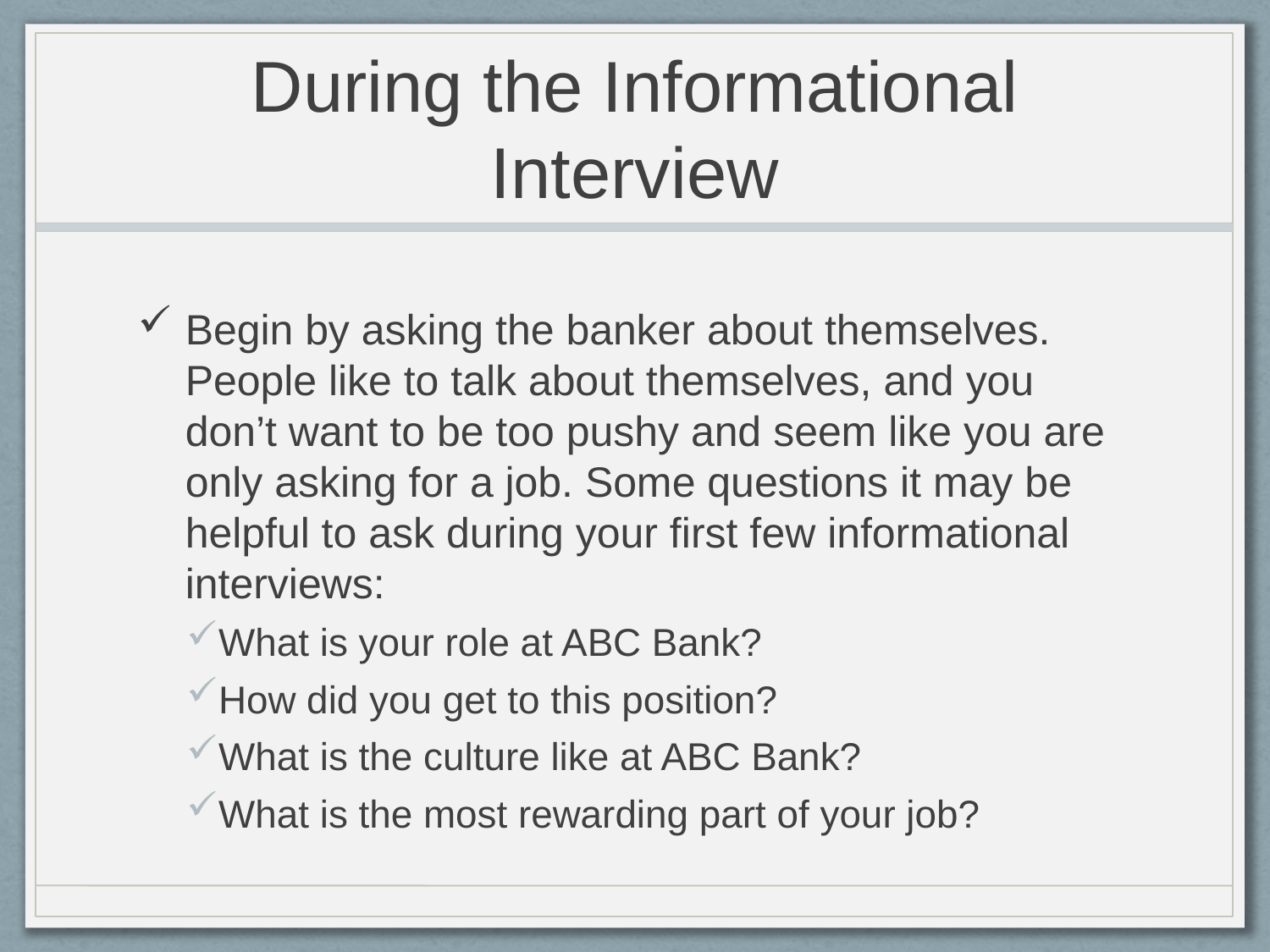

# During the Informational Interview
Begin by asking the banker about themselves. People like to talk about themselves, and you don’t want to be too pushy and seem like you are only asking for a job. Some questions it may be helpful to ask during your first few informational interviews:
What is your role at ABC Bank?
How did you get to this position?
What is the culture like at ABC Bank?
What is the most rewarding part of your job?